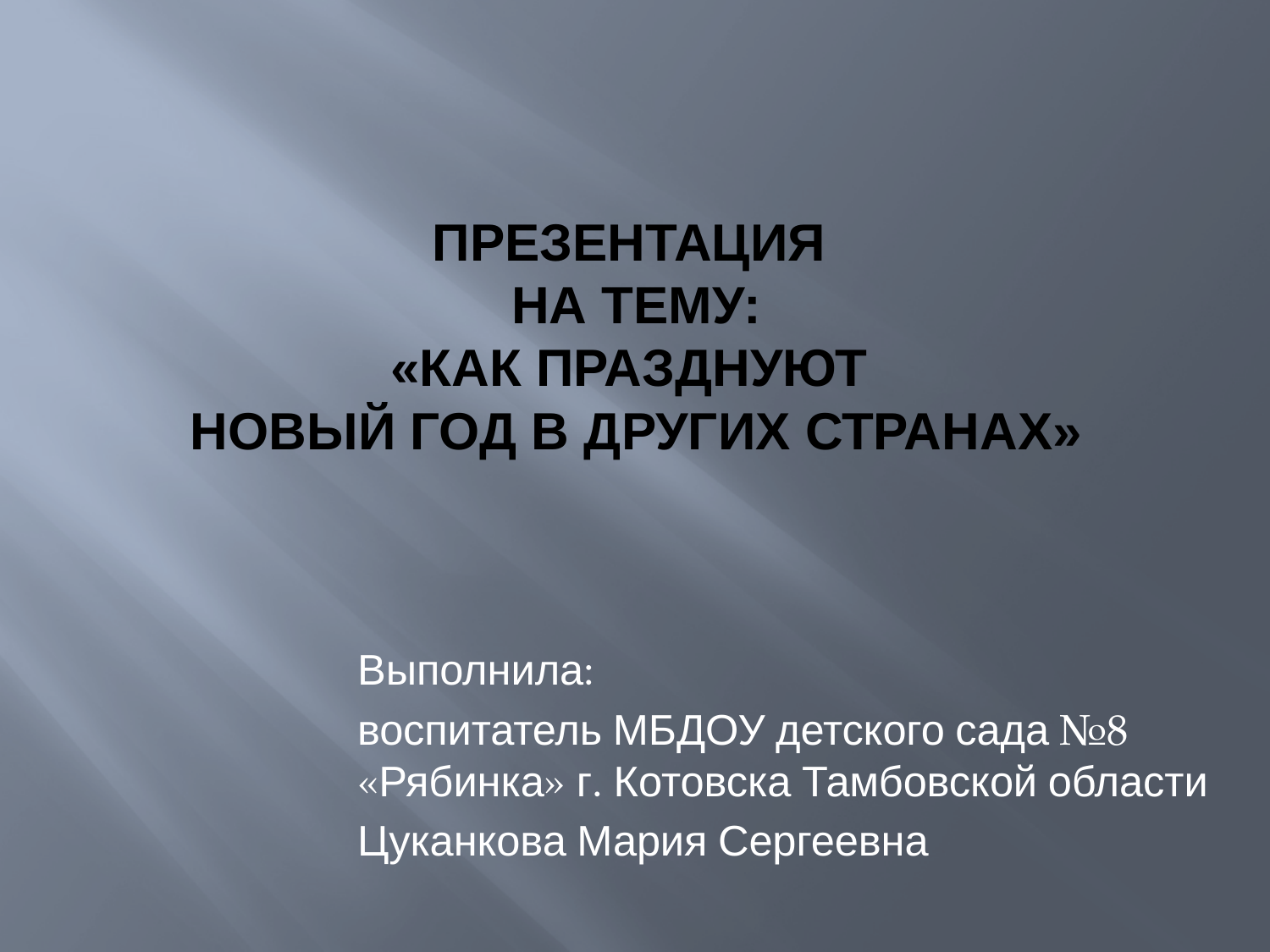

# Презентация на тему: «Как празднуют новый год в других странах»
Выполнила:
воспитатель МБДОУ детского сада №8 «Рябинка» г. Котовска Тамбовской области
Цуканкова Мария Сергеевна